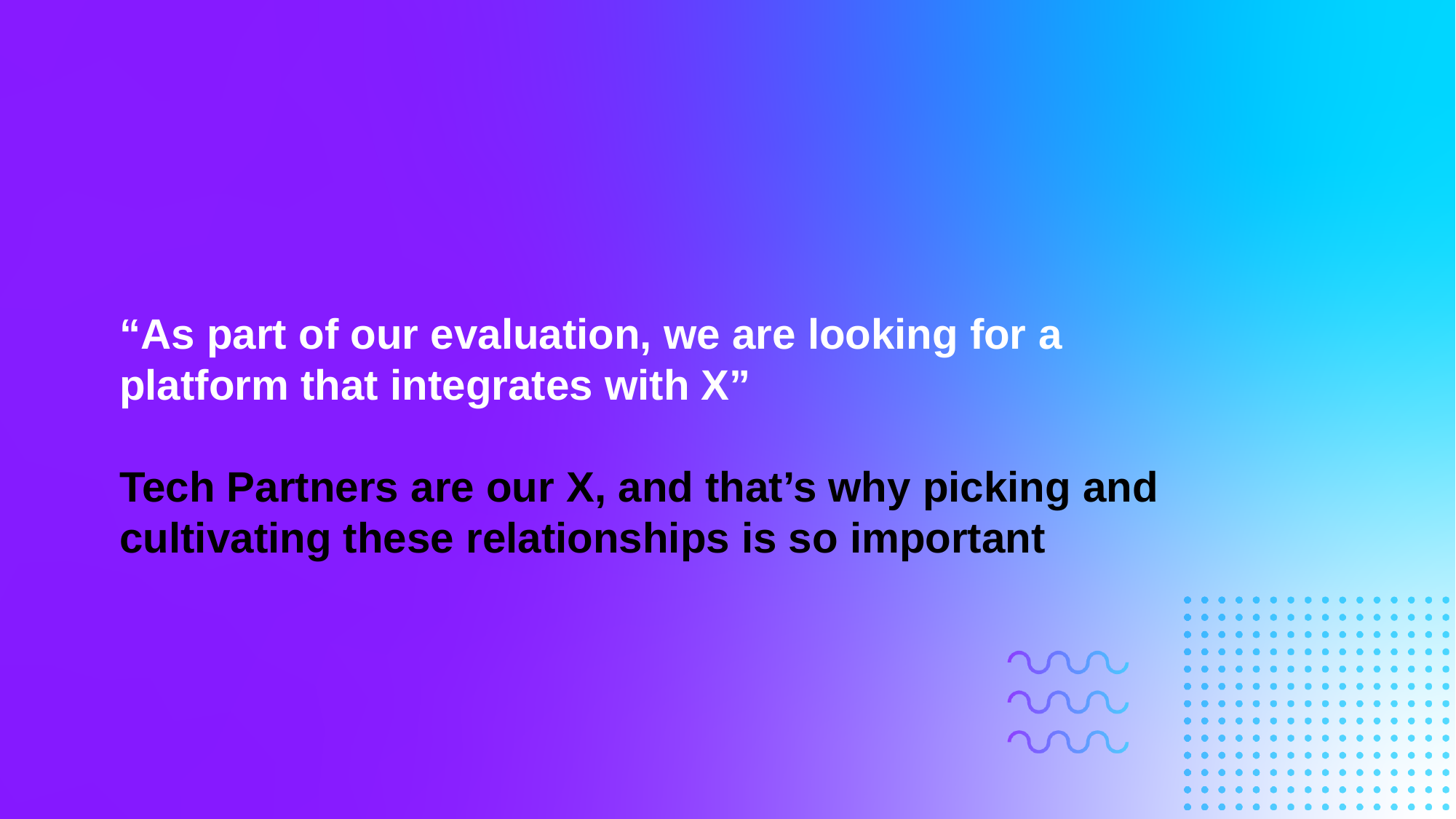

“As part of our evaluation, we are looking for a platform that integrates with X”

Tech Partners are our X, and that’s why picking and cultivating these relationships is so important